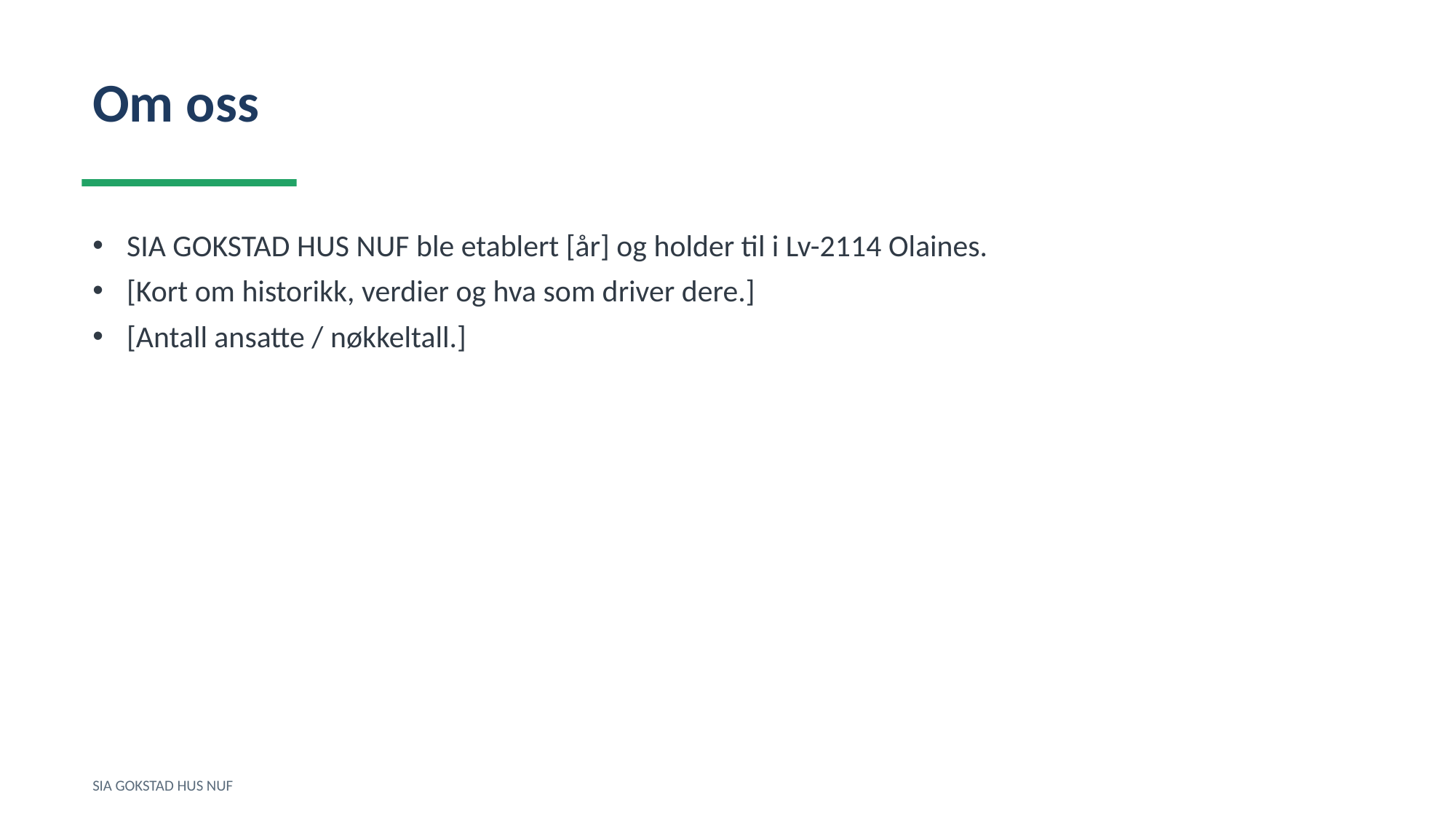

Om oss

SIA GOKSTAD HUS NUF ble etablert [år] og holder til i Lv-2114 Olaines.
[Kort om historikk, verdier og hva som driver dere.]
[Antall ansatte / nøkkeltall.]
SIA GOKSTAD HUS NUF